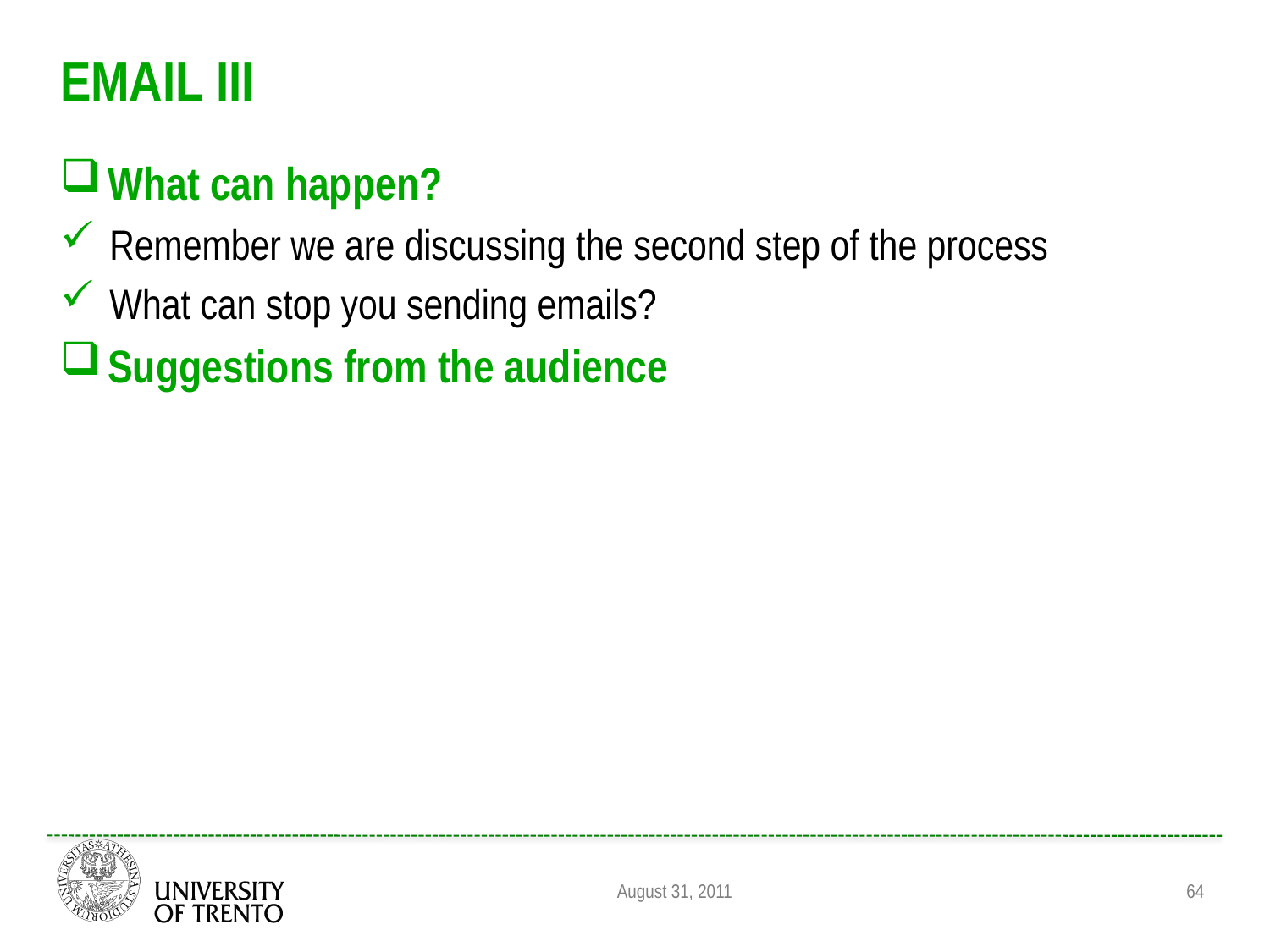

# EMAIL III
What can happen?
Remember we are discussing the second step of the process
What can stop you sending emails?
Suggestions from the audience
August 31, 2011
64